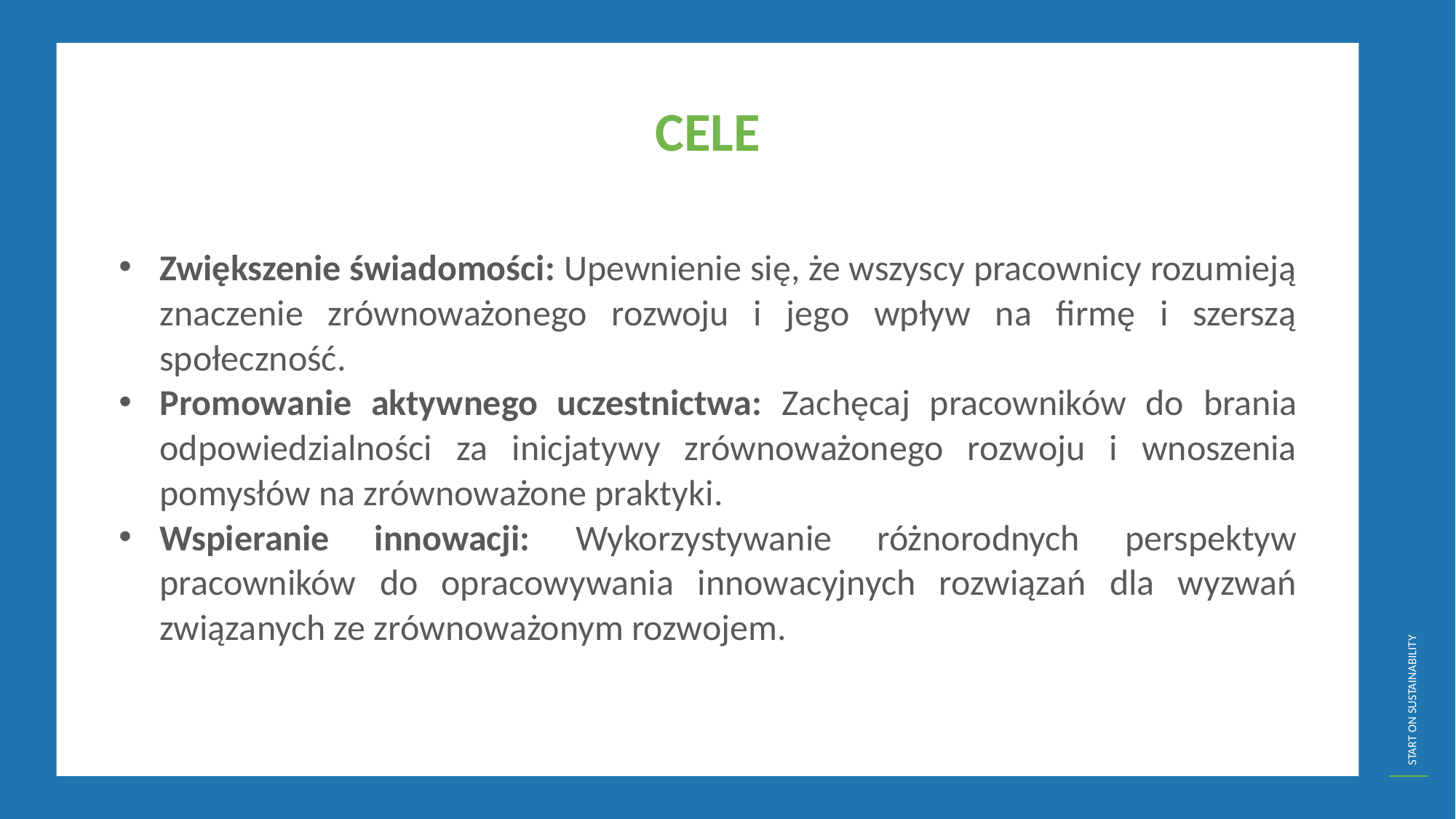

CELE
Zwiększenie świadomości: Upewnienie się, że wszyscy pracownicy rozumieją znaczenie zrównoważonego rozwoju i jego wpływ na firmę i szerszą społeczność.
Promowanie aktywnego uczestnictwa: Zachęcaj pracowników do brania odpowiedzialności za inicjatywy zrównoważonego rozwoju i wnoszenia pomysłów na zrównoważone praktyki.
Wspieranie innowacji: Wykorzystywanie różnorodnych perspektyw pracowników do opracowywania innowacyjnych rozwiązań dla wyzwań związanych ze zrównoważonym rozwojem.